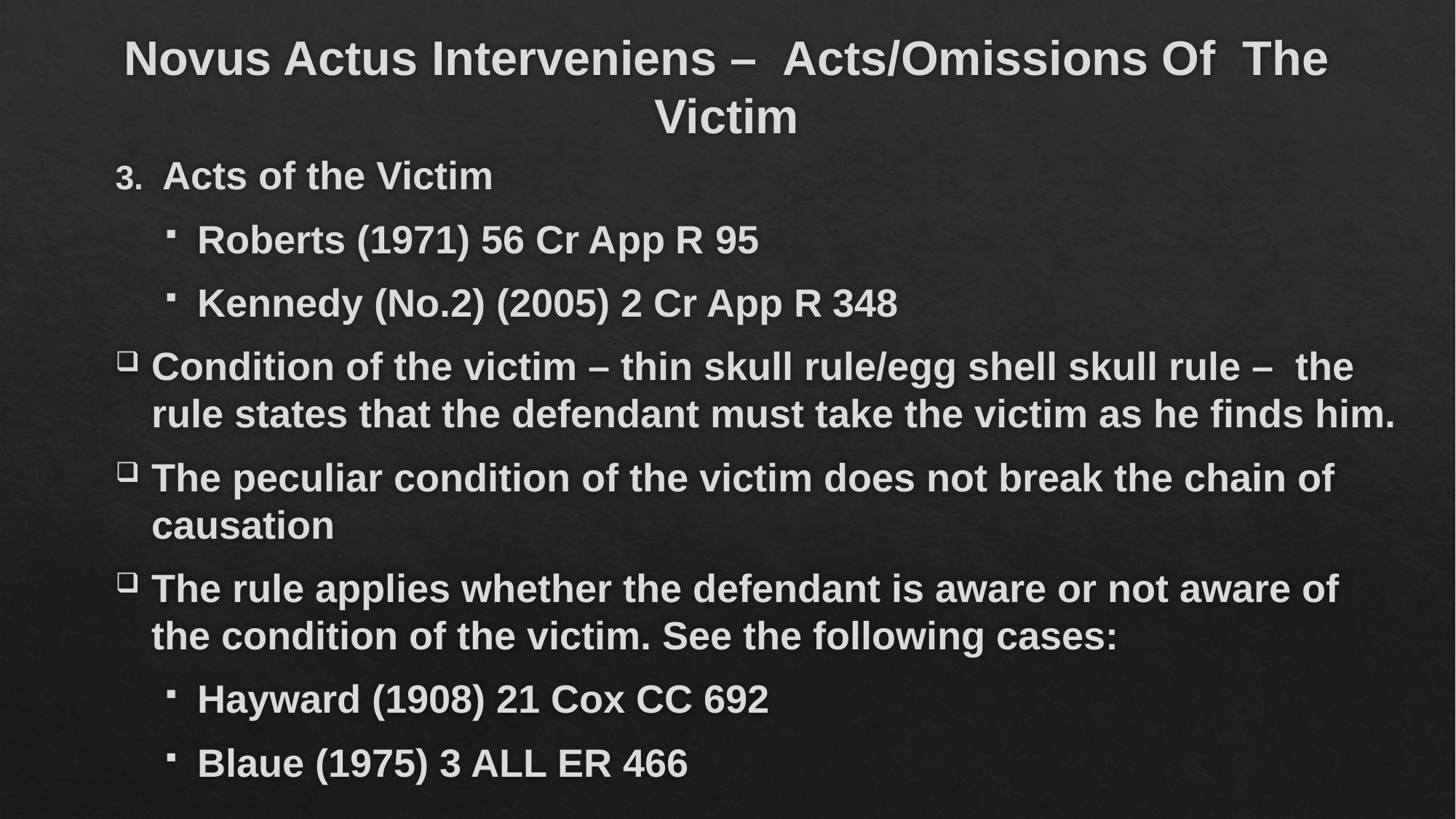

# Novus Actus Interveniens –  Acts/Omissions Of  The Victim
3.  Acts of the Victim
Roberts (1971) 56 Cr App R 95
Kennedy (No.2) (2005) 2 Cr App R 348
Condition of the victim – thin skull rule/egg shell skull rule –  the rule states that the defendant must take the victim as he finds him.
The peculiar condition of the victim does not break the chain of causation
The rule applies whether the defendant is aware or not aware of the condition of the victim. See the following cases:
Hayward (1908) 21 Cox CC 692
Blaue (1975) 3 ALL ER 466